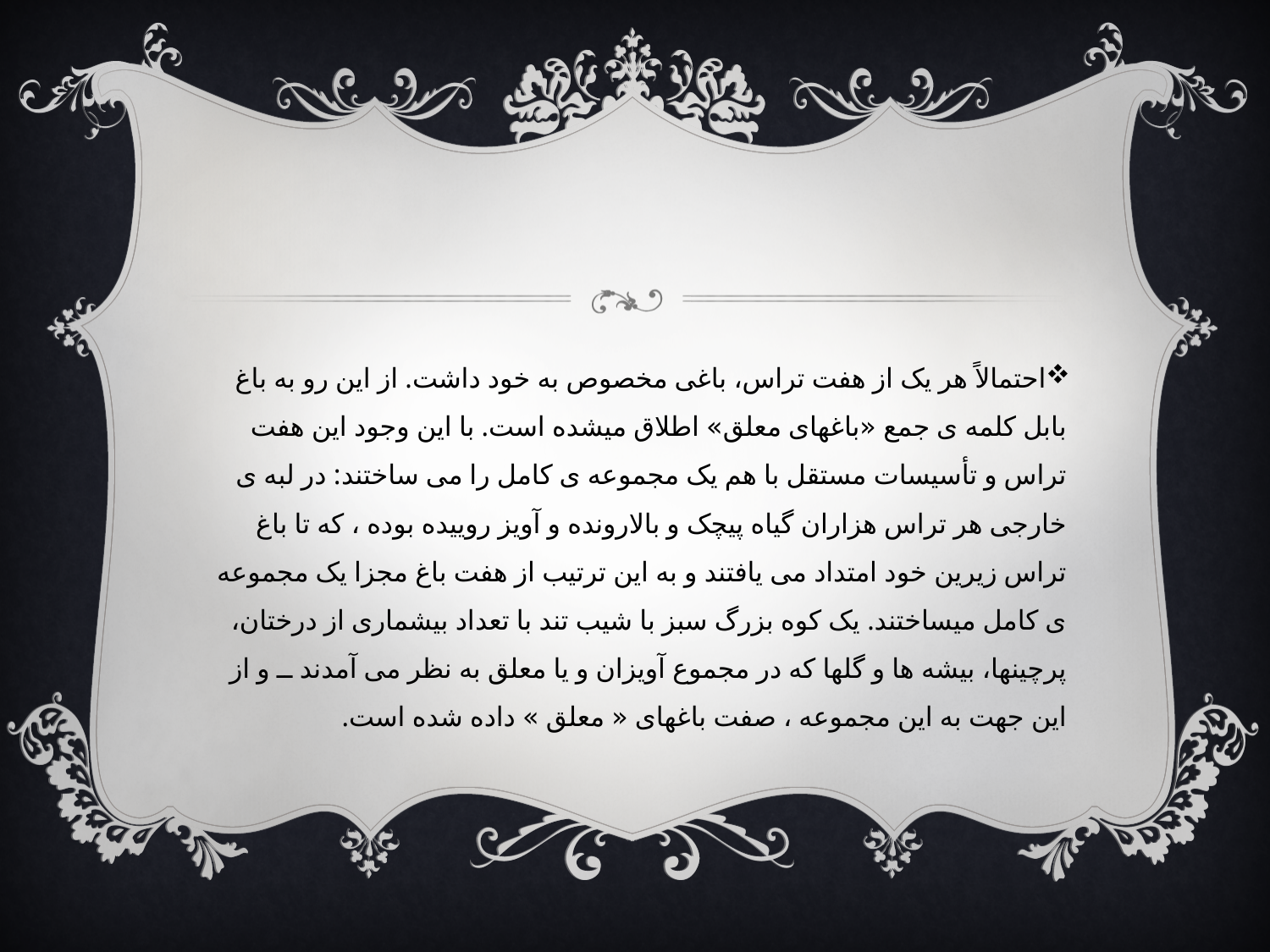

#
احتمالاً هر یک از هفت تراس، باغی مخصوص به خود داشت. از این رو به باغ بابل کلمه ی جمع «باغهای معلق» اطلاق میشده است. با این وجود این هفت تراس و تأسیسات مستقل با هم یک مجموعه ی کامل را می ساختند: در لبه ی خارجی هر تراس هزاران گیاه پیچک و بالارونده و آویز روییده بوده ، که تا باغ تراس زیرین خود امتداد می یافتند و به این ترتیب از هفت باغ مجزا یک مجموعه ی کامل میساختند. یک کوه بزرگ سبز با شیب تند با تعداد بیشماری از درختان، پرچینها، بیشه ها و گلها که در مجموع آویزان و یا معلق به نظر می آمدند ــ و از این جهت به این مجموعه ، صفت باغهای « معلق » داده شده است.